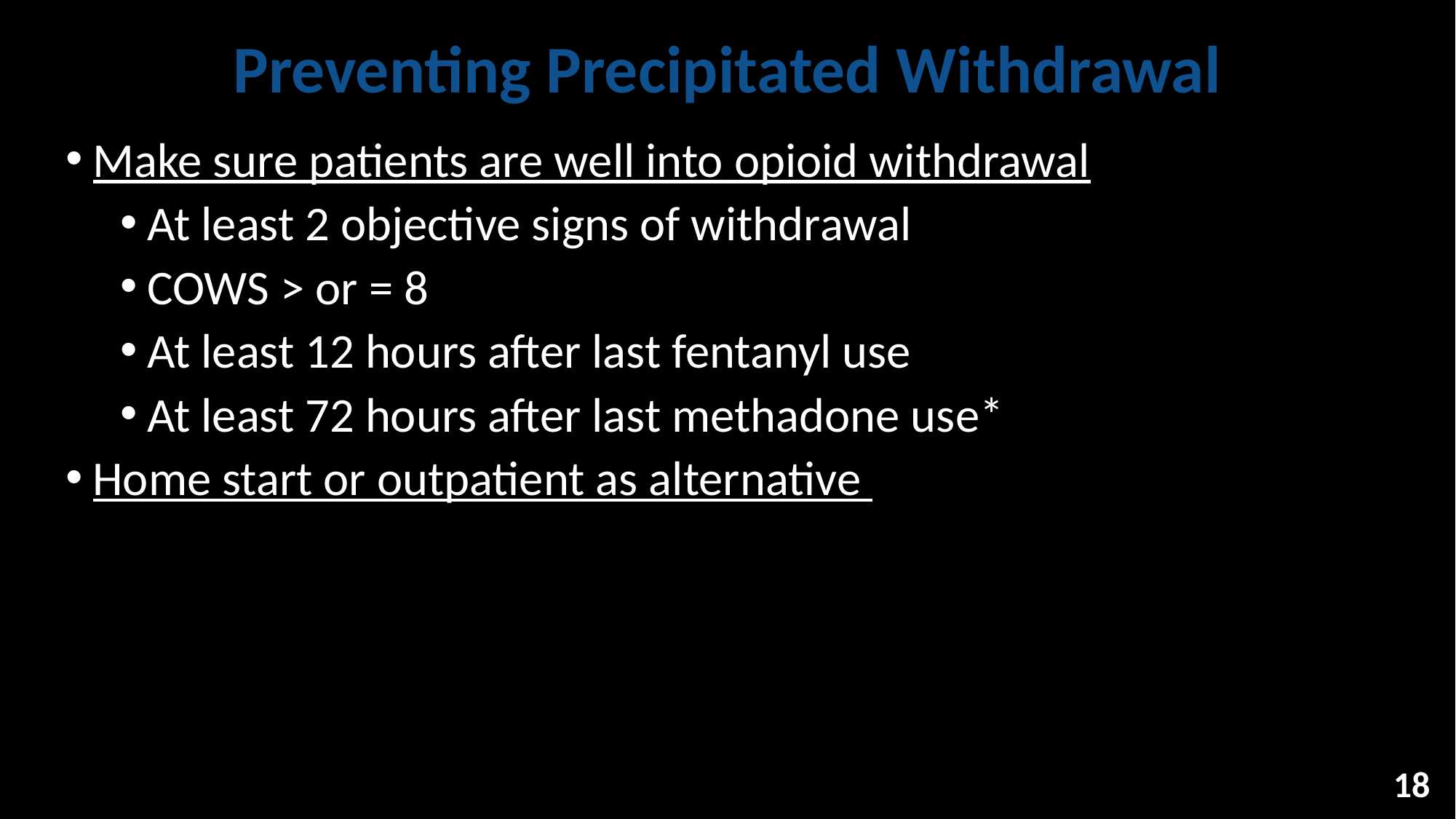

Preventing Precipitated Withdrawal
Make sure patients are well into opioid withdrawal
At least 2 objective signs of withdrawal
COWS > or = 8
At least 12 hours after last fentanyl use
At least 72 hours after last methadone use*
Home start or outpatient as alternative
18